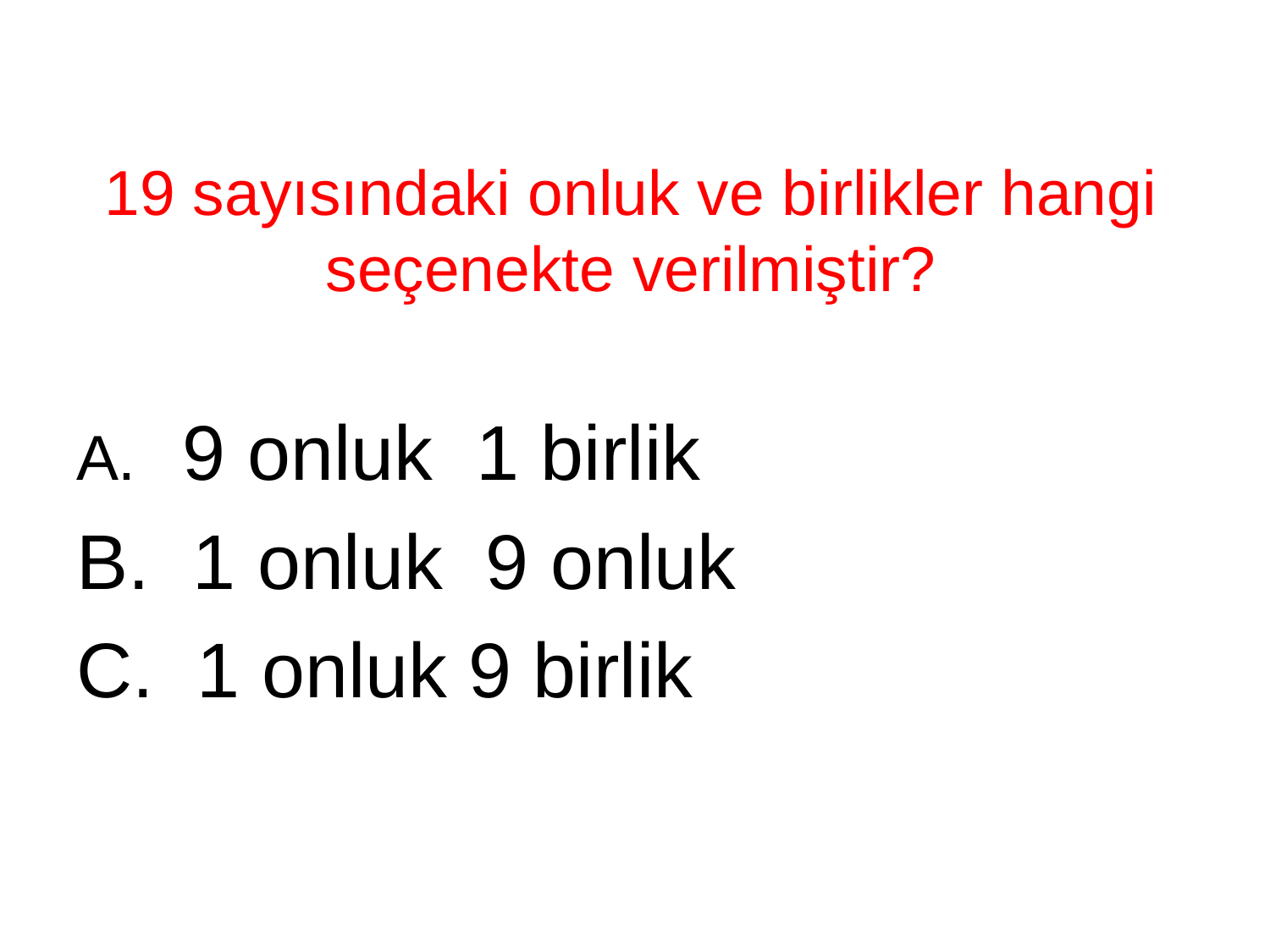

# 19 sayısındaki onluk ve birlikler hangi seçenekte verilmiştir?
  9 onluk  1 birlik
  1 onluk  9 onluk
  1 onluk 9 birlik